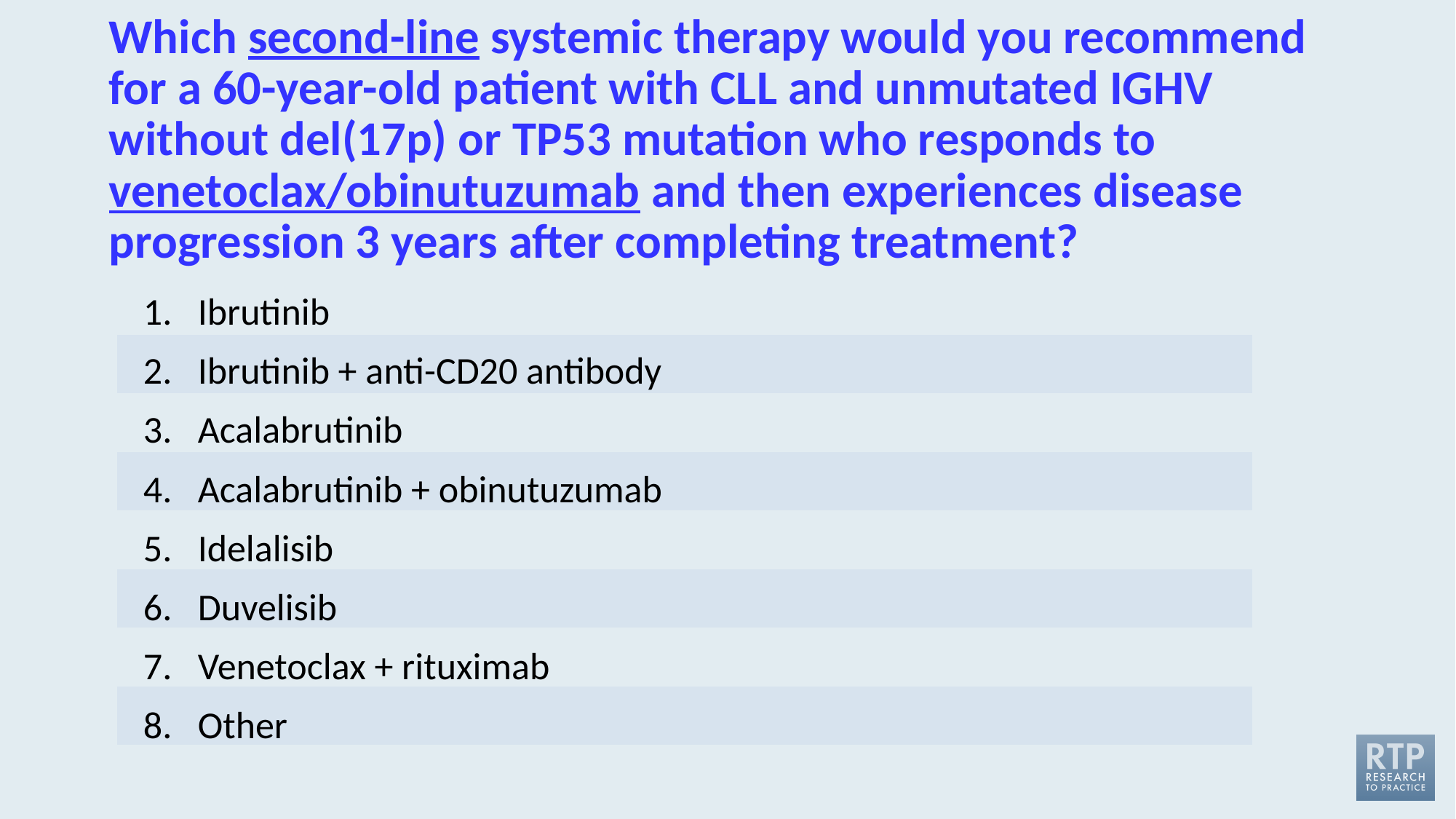

# Which second-line systemic therapy would you recommend for a 60-year-old patient with CLL and unmutated IGHV without del(17p) or TP53 mutation who responds to venetoclax/obinutuzumab and then experiences disease progression 3 years after completing treatment?
Ibrutinib
Ibrutinib + anti-CD20 antibody
Acalabrutinib
Acalabrutinib + obinutuzumab
Idelalisib
Duvelisib
Venetoclax + rituximab
Other
|  |
| --- |
|  |
|  |
|  |
|  |
|  |
|  |